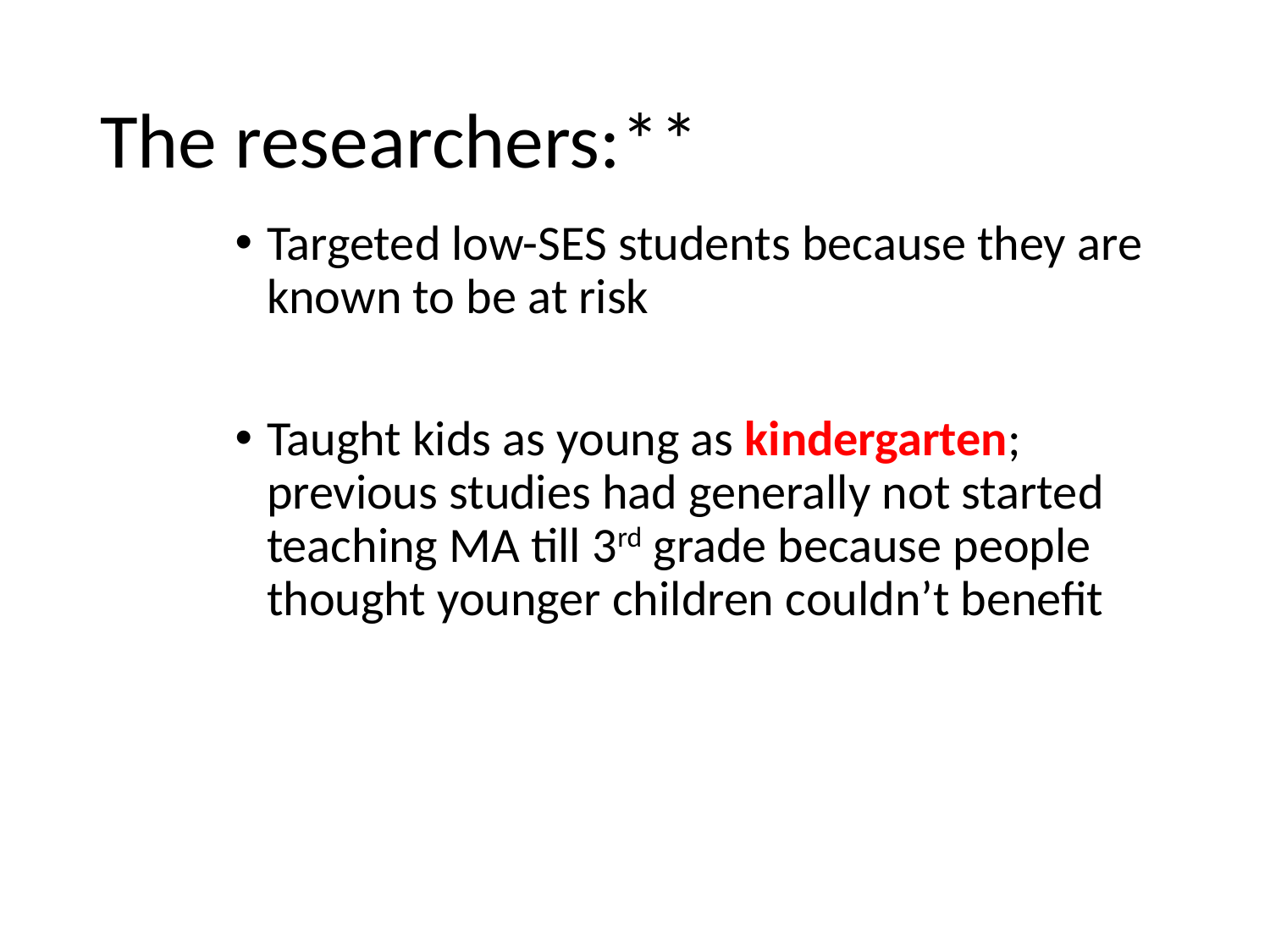

# The researchers:**
Targeted low-SES students because they are known to be at risk

Taught kids as young as kindergarten; previous studies had generally not started teaching MA till 3rd grade because people thought younger children couldn’t benefit